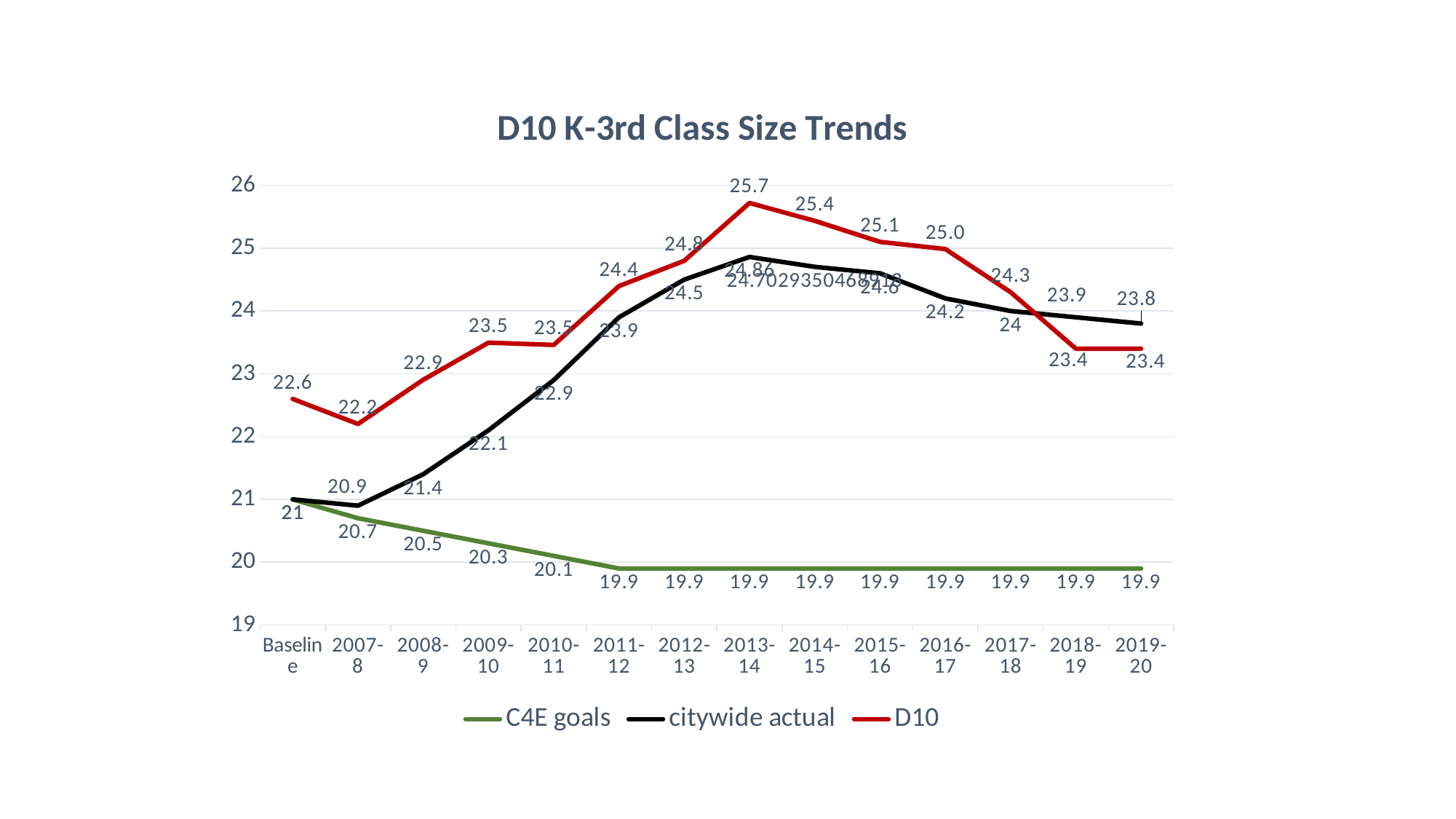

### Chart: D10 K-3rd Class Size Trends

| Category | C4E goals | citywide actual | D10 |
|---|---|---|---|
| Baseline | 21.0 | 21.0 | 22.6 |
| 2007-8 | 20.7 | 20.9 | 22.2 |
| 2008-9 | 20.5 | 21.4 | 22.904761904761905 |
| 2009-10 | 20.3 | 22.1 | 23.49622926093514 |
| 2010-11 | 20.1 | 22.9 | 23.459909228441756 |
| 2011-12 | 19.9 | 23.9 | 24.396681749622925 |
| 2012-13 | 19.9 | 24.5 | 24.8 |
| 2013-14 | 19.9 | 24.86 | 25.72 |
| 2014-15 | 19.9 | 24.70293504689128 | 25.435171385991058 |
| 2015-16 | 19.9 | 24.6 | 25.1 |
| 2016-17 | 19.9 | 24.2 | 24.986196319018404 |
| 2017-18 | 19.9 | 24.0 | 24.3 |
| 2018-19 | 19.9 | 23.9 | 23.4 |
| 2019-20 | 19.9 | 23.8 | 23.4 |